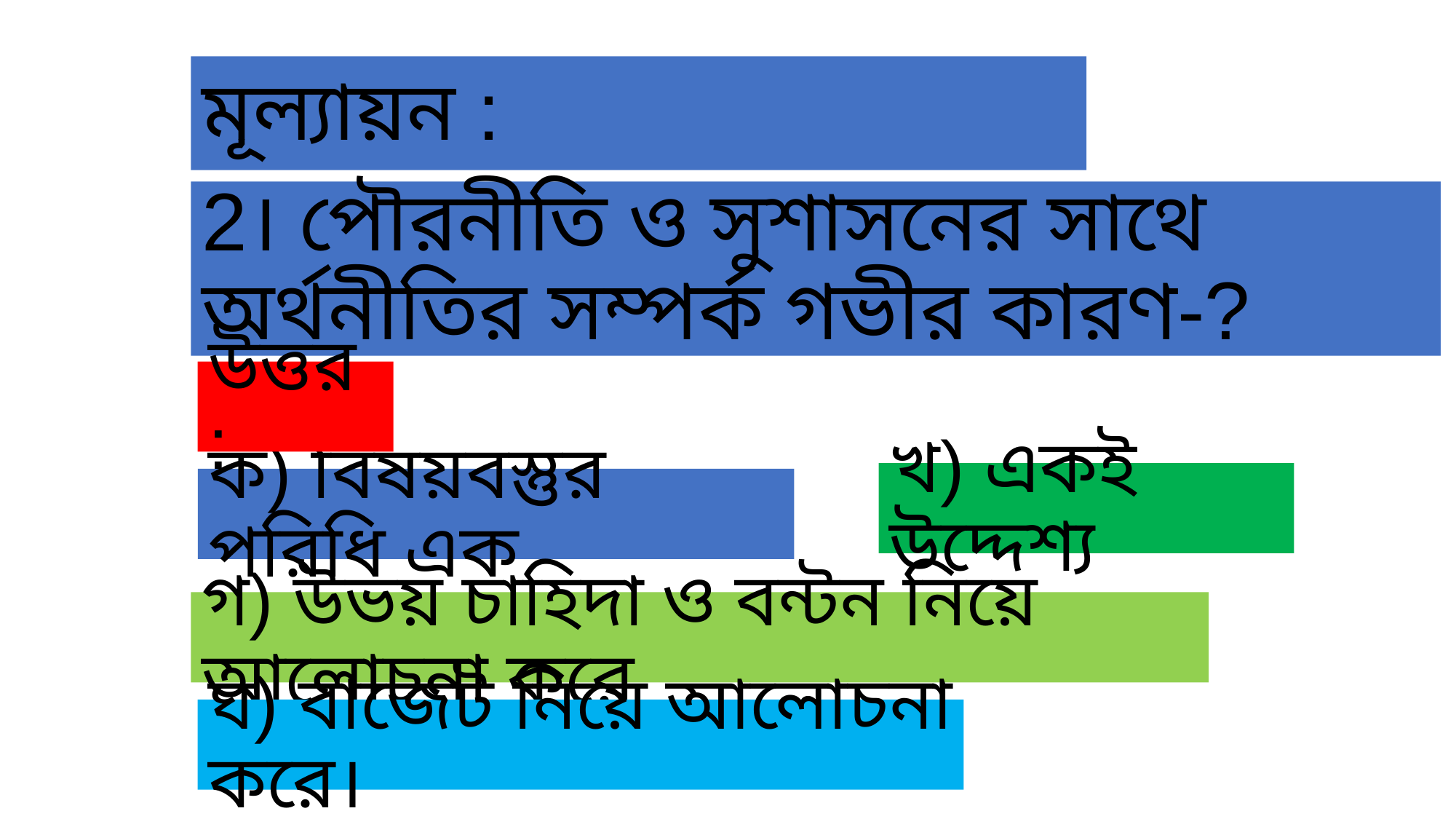

মূল্যায়ন :
2। পৌরনীতি ও সুশাসনের সাথে অর্থনীতির সম্পর্ক গভীর কারণ-?
উত্তর :
খ) একই উদ্দেশ্য
ক) বিষয়বস্তুর পরিধি এক

গ) উভয় চাহিদা ও বন্টন নিয়ে আলোচনা করে

ঘ) বাজেট নিয়ে আলোচনা করে।